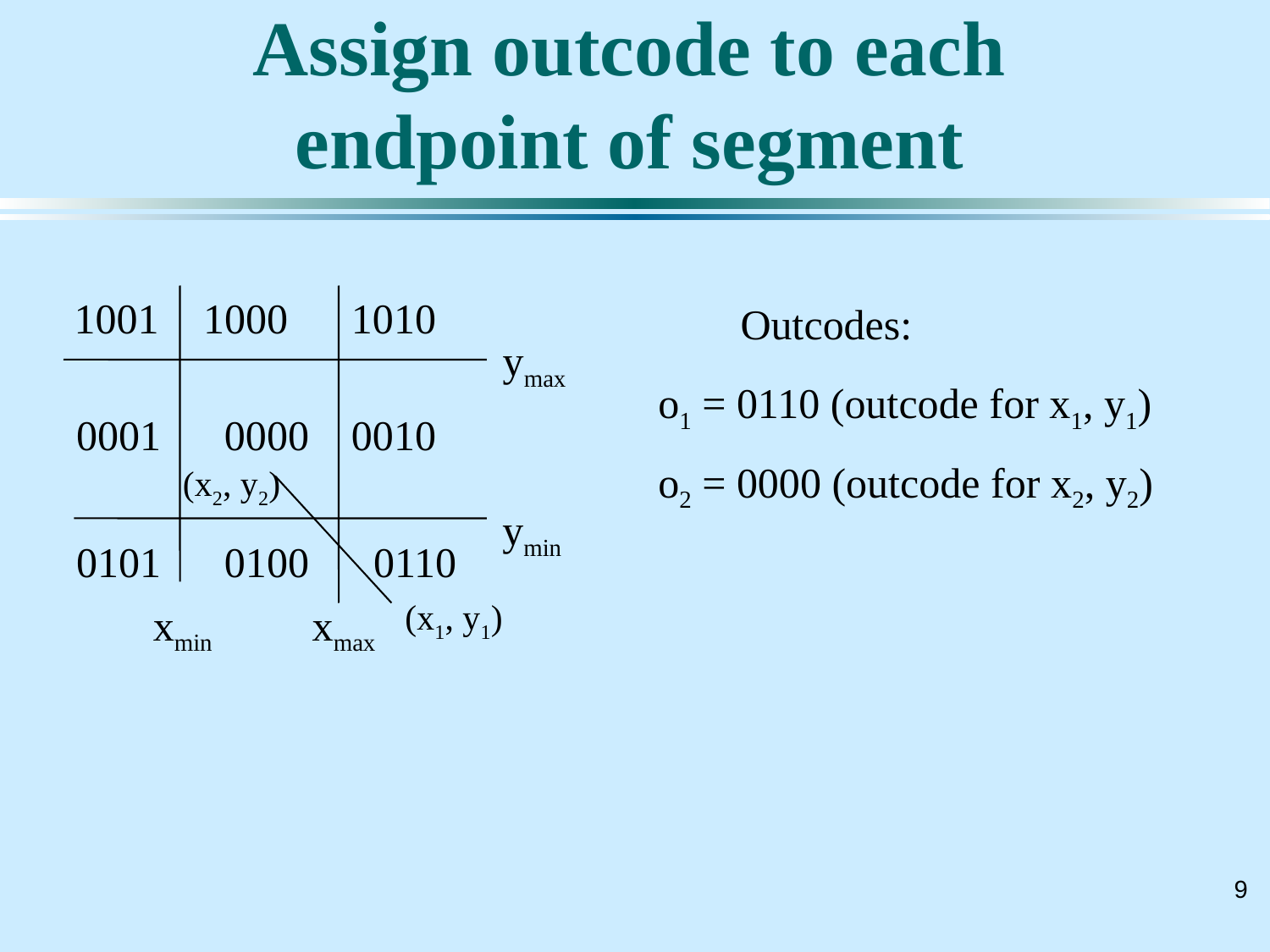

# Assign outcode to each endpoint of segment
1001

1000

1010
Outcodes:
ymax

o1 = 0110 (outcode for x1, y1)
o2 = 0000 (outcode for x2, y2)
0001
0000
0010
(x2, y2)

ymin

0101
0100
0110
(x1, y1)
xmin
xmax